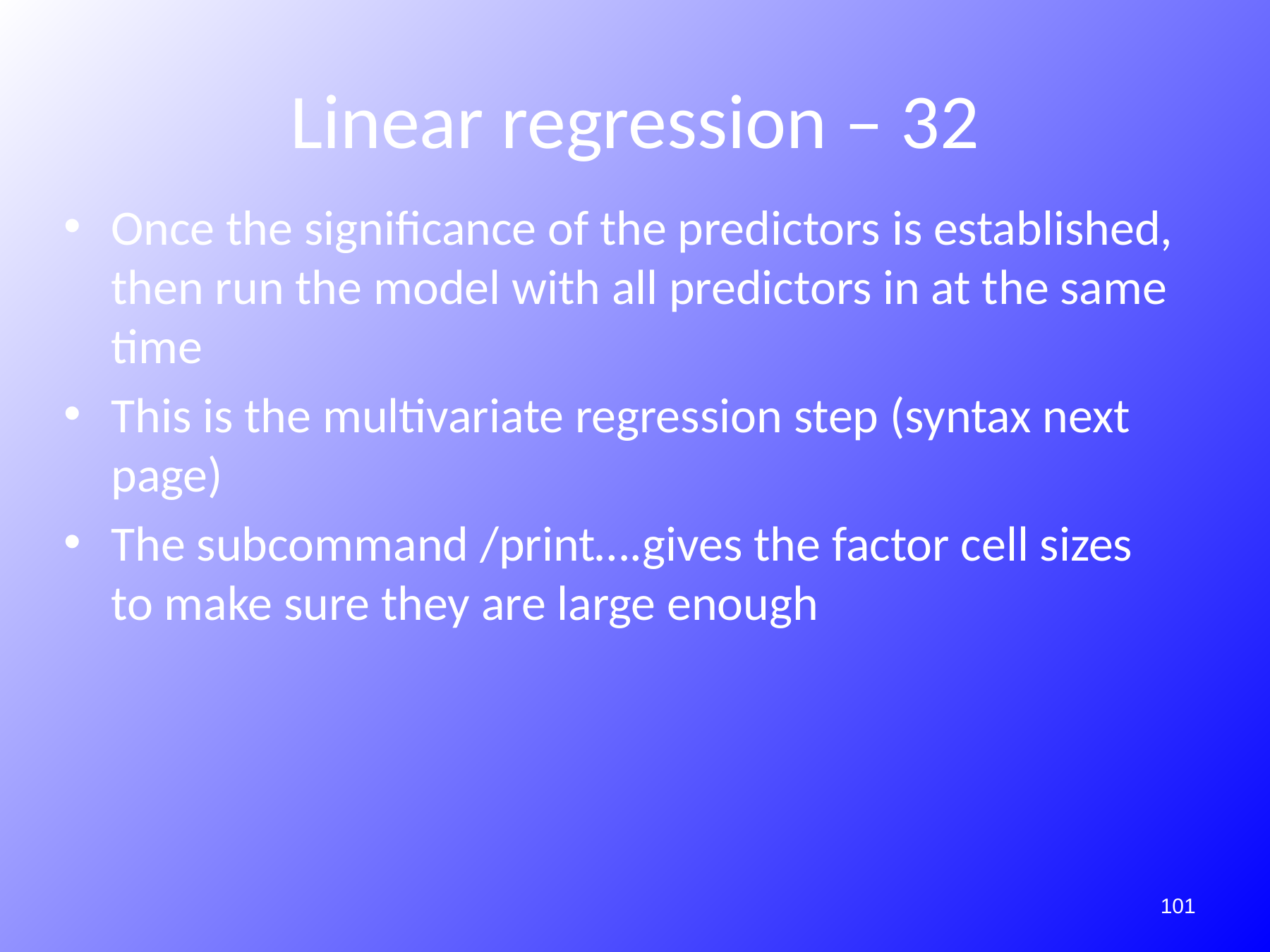

# Linear regression – 32
Once the significance of the predictors is established, then run the model with all predictors in at the same time
This is the multivariate regression step (syntax next page)
The subcommand /print….gives the factor cell sizes to make sure they are large enough
101